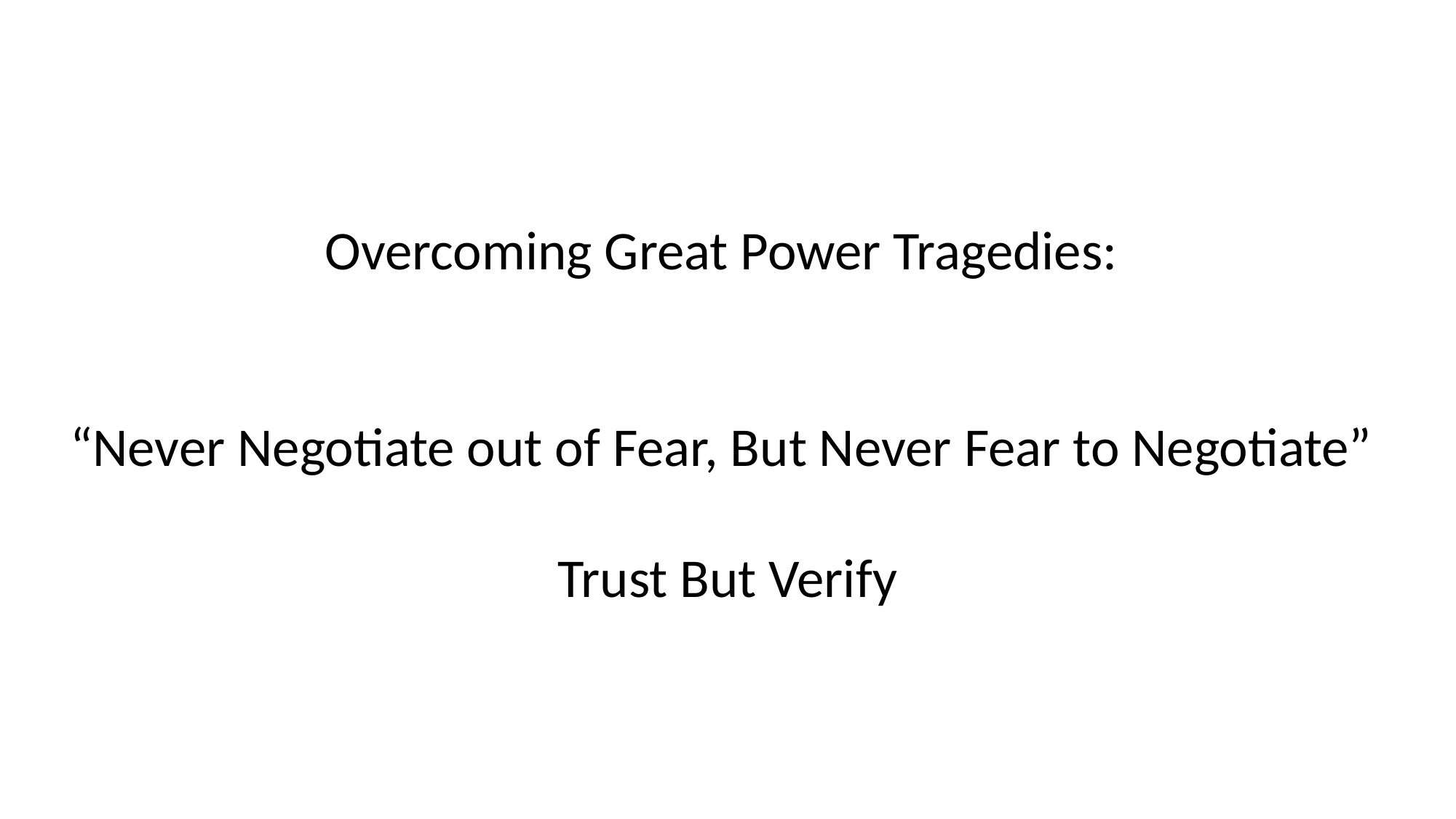

Overcoming Great Power Tragedies:

“Never Negotiate out of Fear, But Never Fear to Negotiate”

Trust But Verify